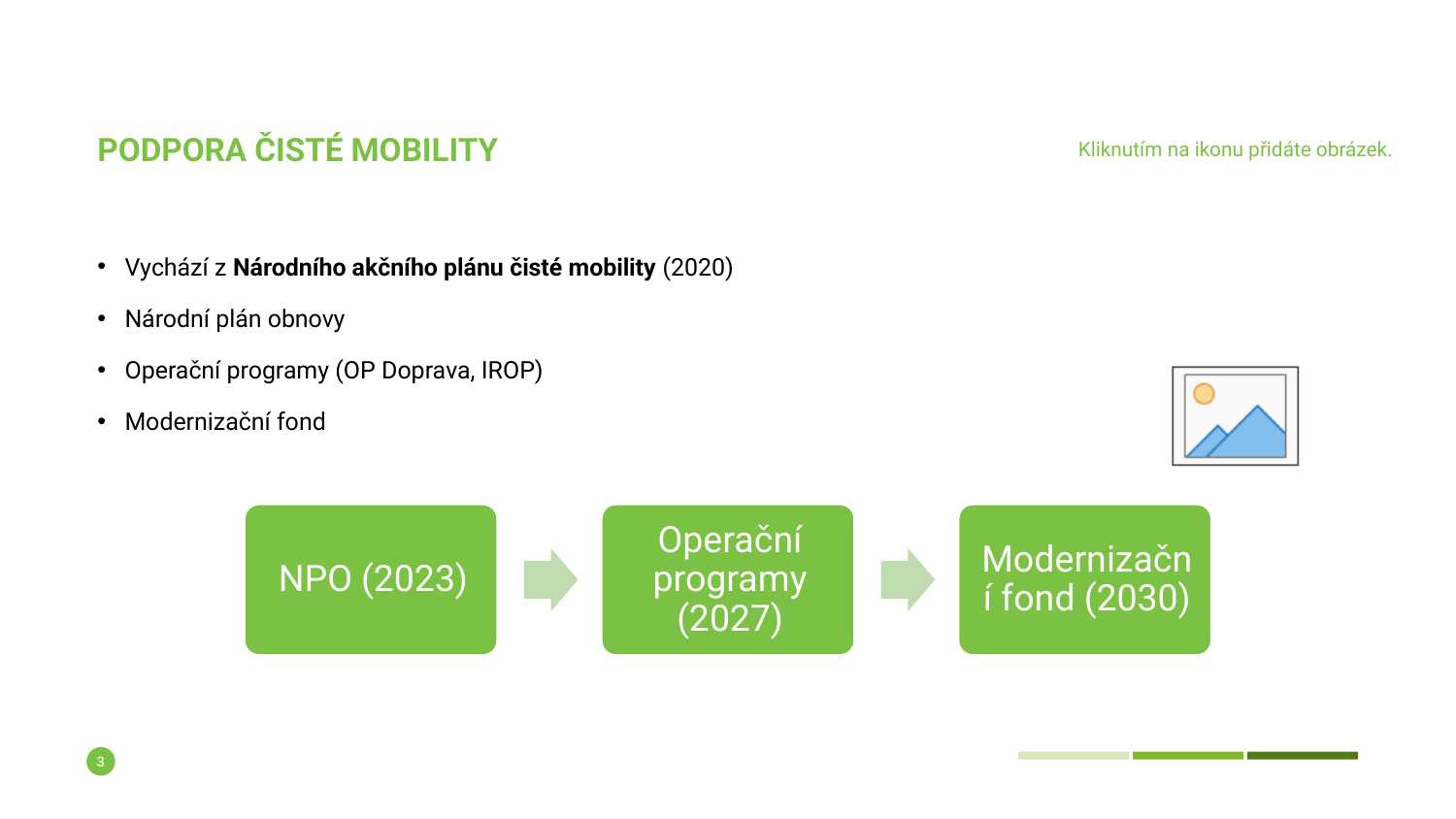

# Podpora čisté mobility

Vychází z Národního akčního plánu čisté mobility (2020)
Národní plán obnovy
Operační programy (OP Doprava, IROP)
Modernizační fond
NPO (2023)

Operační programy (2027)

Modernizační fond (2030)